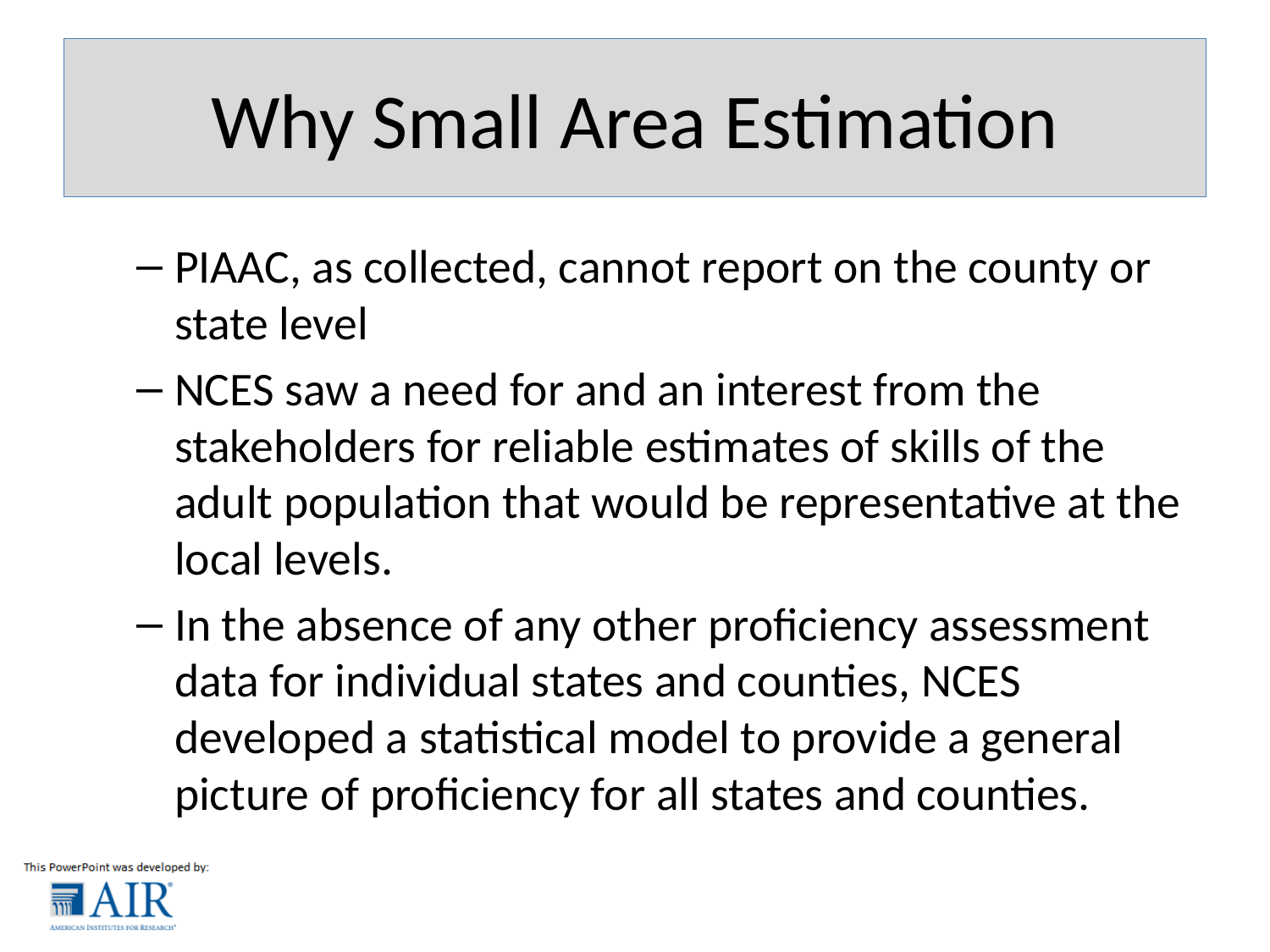

# Why Small Area Estimation

PIAAC, as collected, cannot report on the county or state level
NCES saw a need for and an interest from the stakeholders for reliable estimates of skills of the adult population that would be representative at the local levels.
In the absence of any other proficiency assessment data for individual states and counties, NCES developed a statistical model to provide a general picture of proficiency for all states and counties.